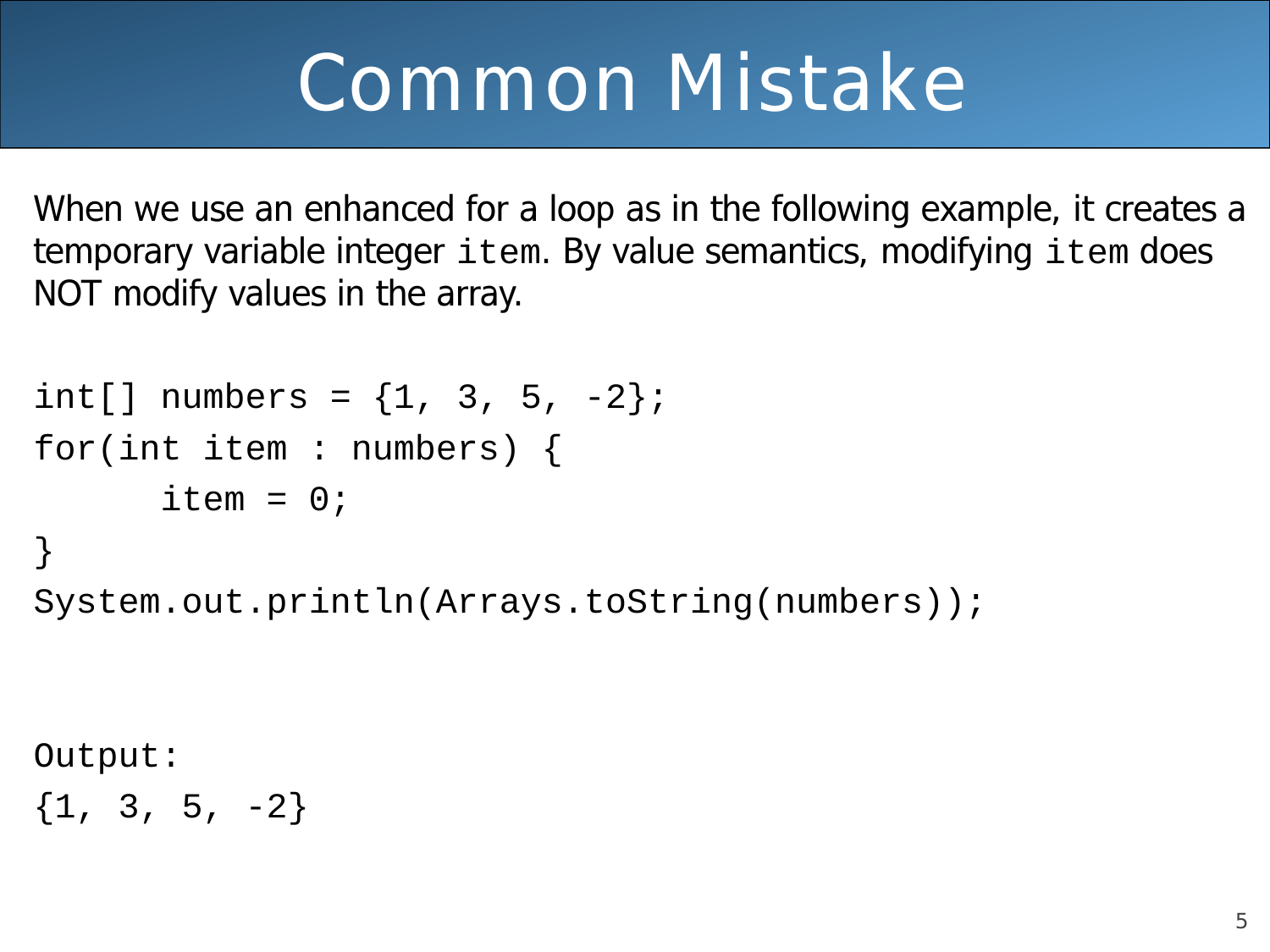

# Common Mistake
When we use an enhanced for a loop as in the following example, it creates a temporary variable integer item. By value semantics, modifying item does NOT modify values in the array.

int[] numbers = {1, 3, 5, -2};
for(int item : numbers) {
	item = 0;
}
System.out.println(Arrays.toString(numbers));

Output:
{1, 3, 5, -2}